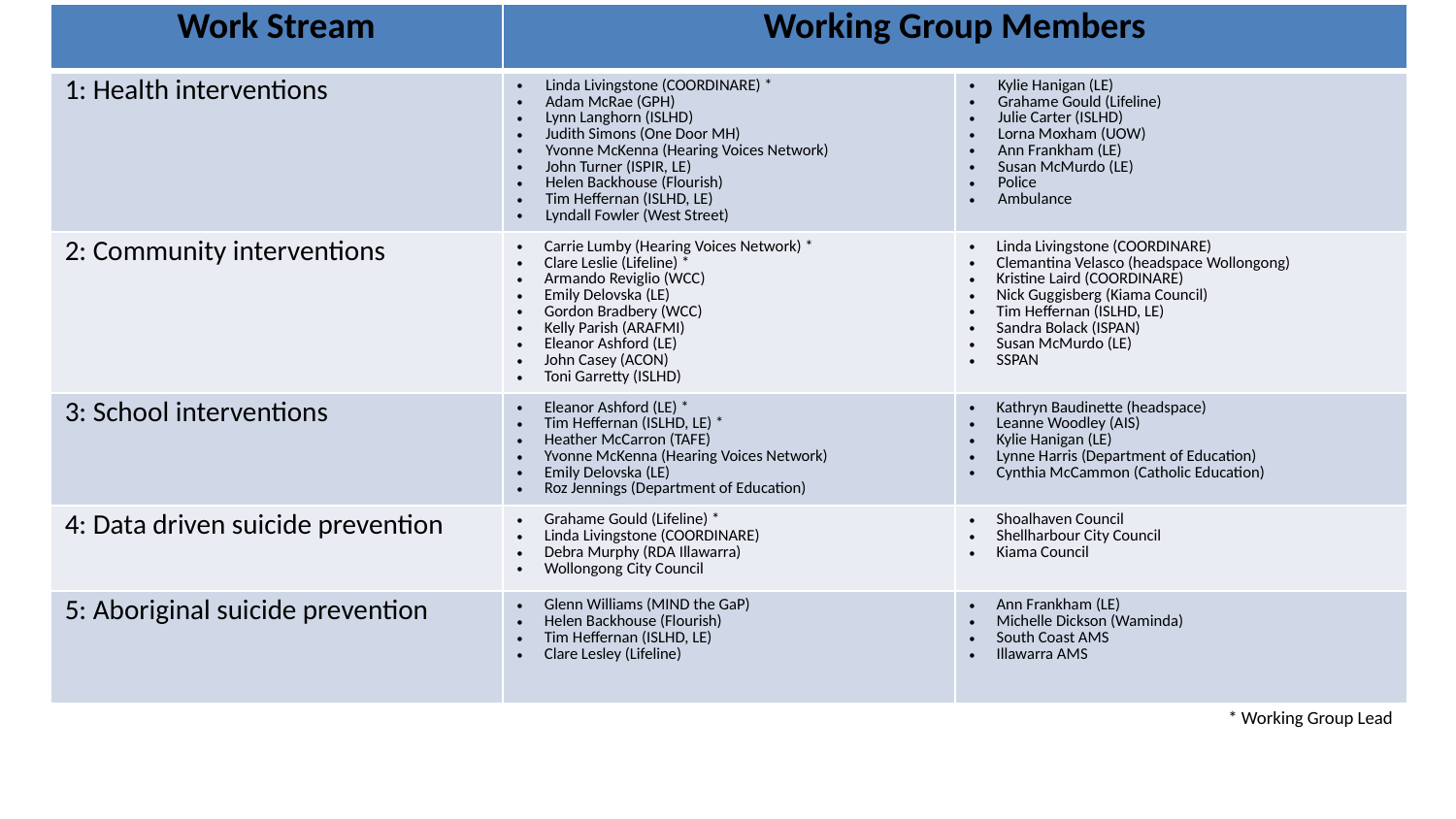

| Work Stream | Working Group Members |  |
| --- | --- | --- |
| 1: Health interventions | Linda Livingstone (COORDINARE) \* Adam McRae (GPH) Lynn Langhorn (ISLHD) Judith Simons (One Door MH) Yvonne McKenna (Hearing Voices Network) John Turner (ISPIR, LE) Helen Backhouse (Flourish) Tim Heffernan (ISLHD, LE) Lyndall Fowler (West Street) | Kylie Hanigan (LE) Grahame Gould (Lifeline) Julie Carter (ISLHD) Lorna Moxham (UOW) Ann Frankham (LE) Susan McMurdo (LE) Police Ambulance |
| 2: Community interventions | Carrie Lumby (Hearing Voices Network) \* Clare Leslie (Lifeline) \* Armando Reviglio (WCC) Emily Delovska (LE) Gordon Bradbery (WCC) Kelly Parish (ARAFMI) Eleanor Ashford (LE) John Casey (ACON) Toni Garretty (ISLHD) | Linda Livingstone (COORDINARE) Clemantina Velasco (headspace Wollongong) Kristine Laird (COORDINARE) Nick Guggisberg (Kiama Council) Tim Heffernan (ISLHD, LE) Sandra Bolack (ISPAN) Susan McMurdo (LE) SSPAN |
| 3: School interventions | Eleanor Ashford (LE) \* Tim Heffernan (ISLHD, LE) \* Heather McCarron (TAFE) Yvonne McKenna (Hearing Voices Network) Emily Delovska (LE) Roz Jennings (Department of Education) | Kathryn Baudinette (headspace) Leanne Woodley (AIS) Kylie Hanigan (LE) Lynne Harris (Department of Education) Cynthia McCammon (Catholic Education) |
| 4: Data driven suicide prevention | Grahame Gould (Lifeline) \* Linda Livingstone (COORDINARE) Debra Murphy (RDA Illawarra) Wollongong City Council | Shoalhaven Council Shellharbour City Council Kiama Council |
| 5: Aboriginal suicide prevention | Glenn Williams (MIND the GaP) Helen Backhouse (Flourish) Tim Heffernan (ISLHD, LE) Clare Lesley (Lifeline) | Ann Frankham (LE) Michelle Dickson (Waminda) South Coast AMS Illawarra AMS |
| \* Working Group Lead |  |  |
# Working Groups